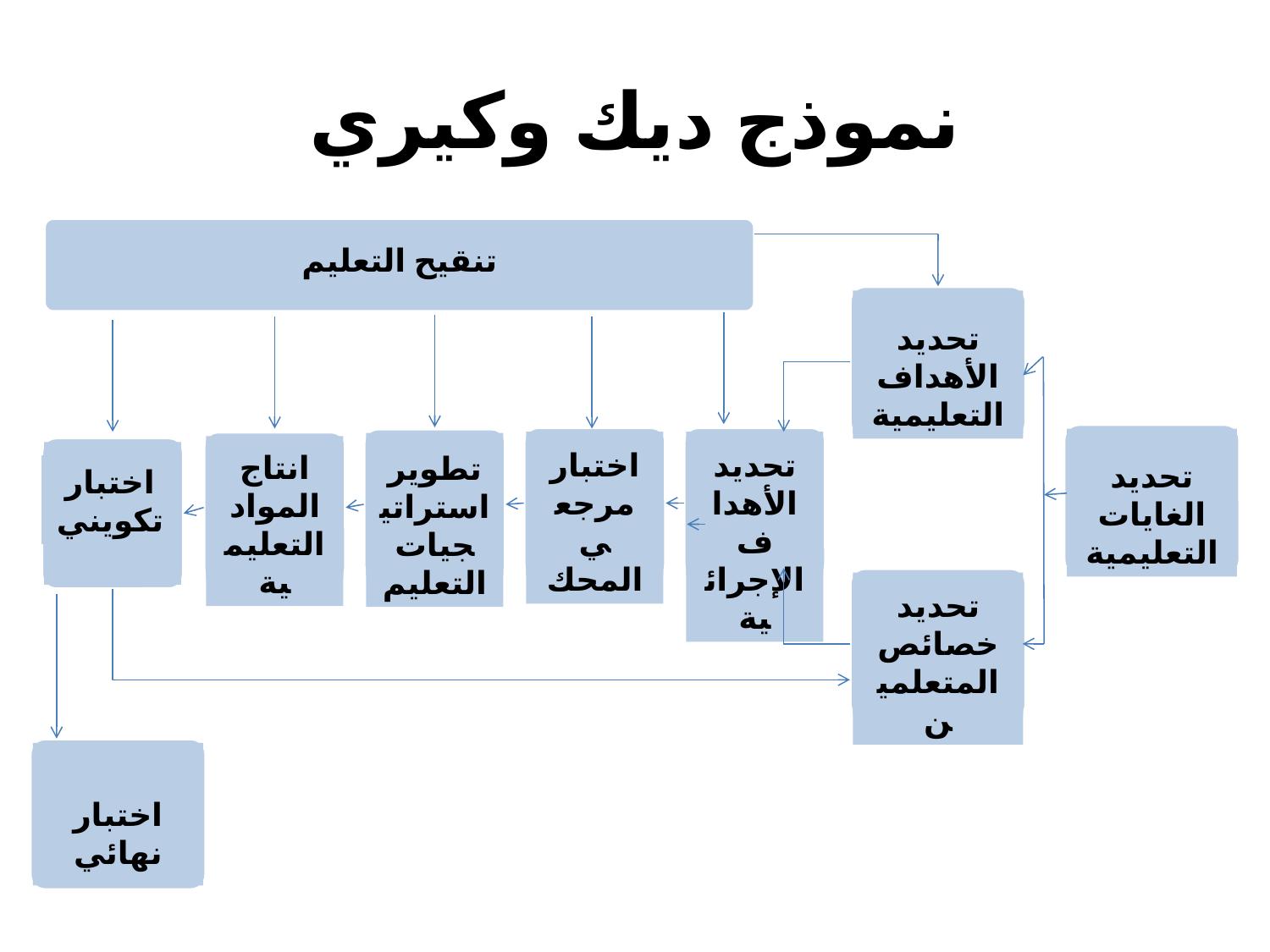

# نموذج ديك وكيري

تنقيح التعليم

تحديد الأهداف التعليمية

تحديد الغايات التعليمية

اختبار مرجعي المحك

تحديد الأهداف الإجرائية

تطوير استراتيجيات التعليم

انتاج المواد التعليمية

اختبار تكويني

تحديد خصائص المتعلمين

اختبار نهائي